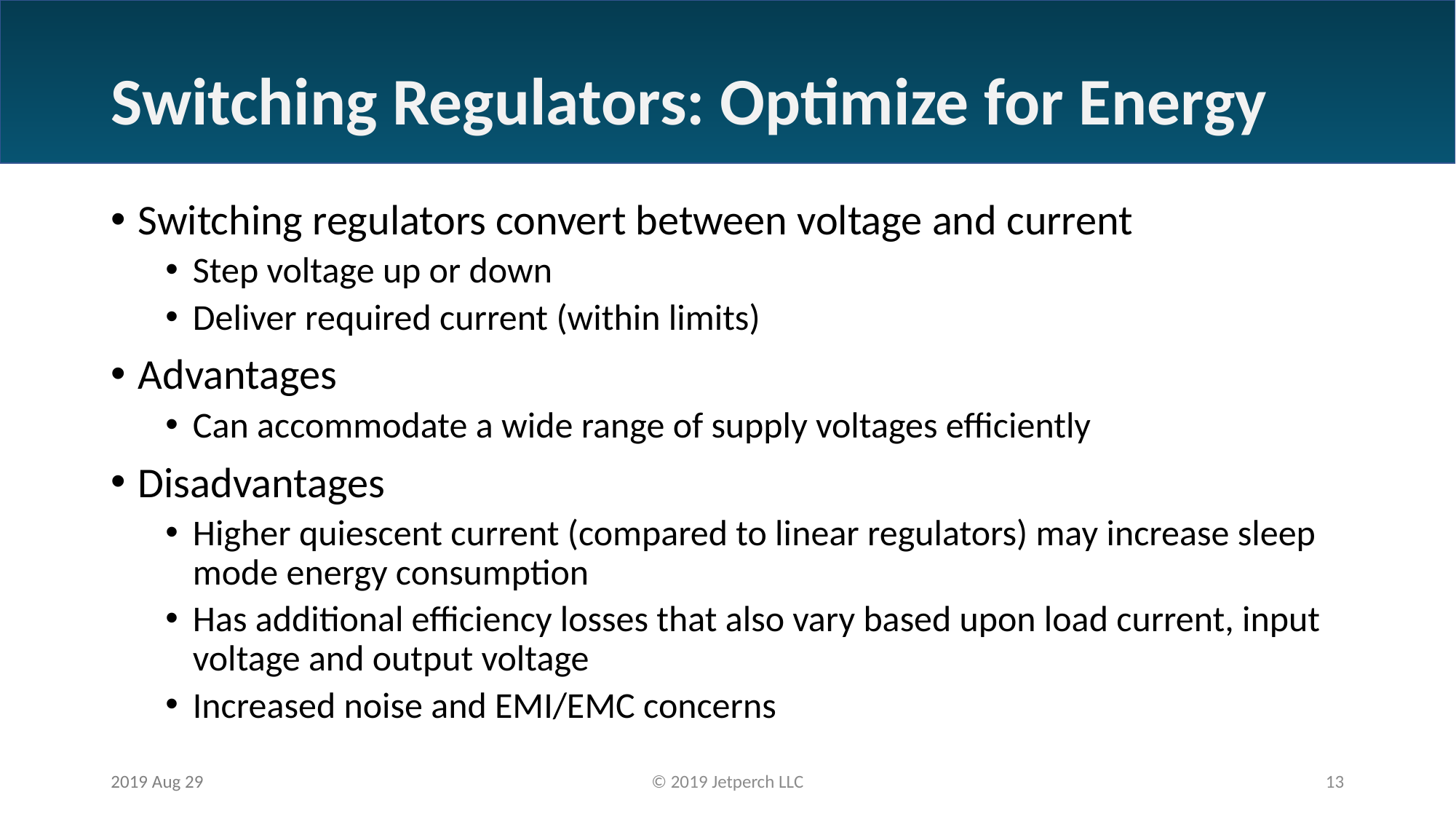

# Switching Regulators: Optimize for Energy
Switching regulators convert between voltage and current
Step voltage up or down
Deliver required current (within limits)
Advantages
Can accommodate a wide range of supply voltages efficiently
Disadvantages
Higher quiescent current (compared to linear regulators) may increase sleep mode energy consumption
Has additional efficiency losses that also vary based upon load current, input voltage and output voltage
Increased noise and EMI/EMC concerns
2019 Aug 29
© 2019 Jetperch LLC
13